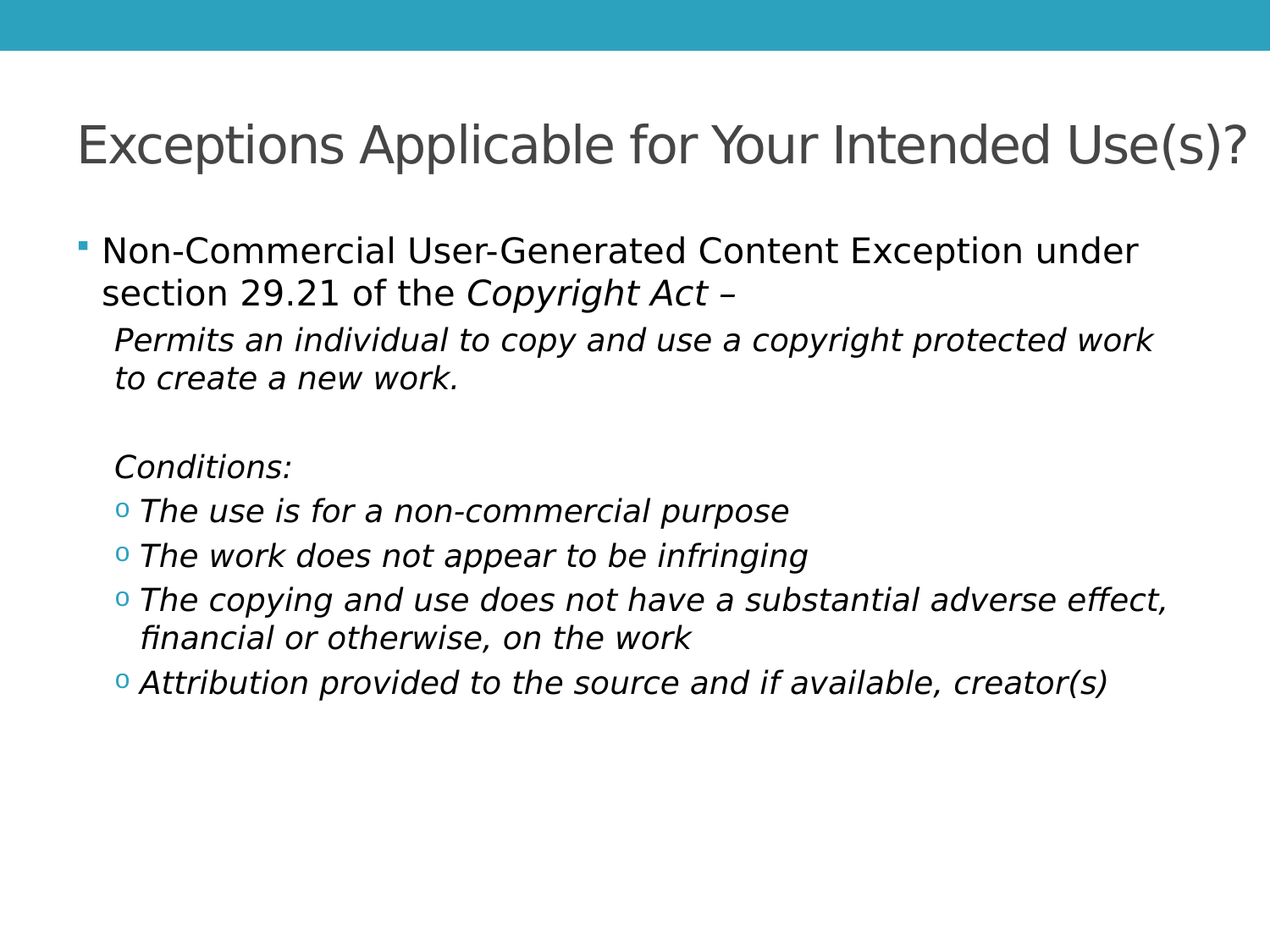

# Exceptions Applicable for Your Intended Use(s)?
Non-Commercial User-Generated Content Exception under section 29.21 of the Copyright Act –
Permits an individual to copy and use a copyright protected work to create a new work.

Conditions:
The use is for a non-commercial purpose
The work does not appear to be infringing
The copying and use does not have a substantial adverse effect, financial or otherwise, on the work
Attribution provided to the source and if available, creator(s)